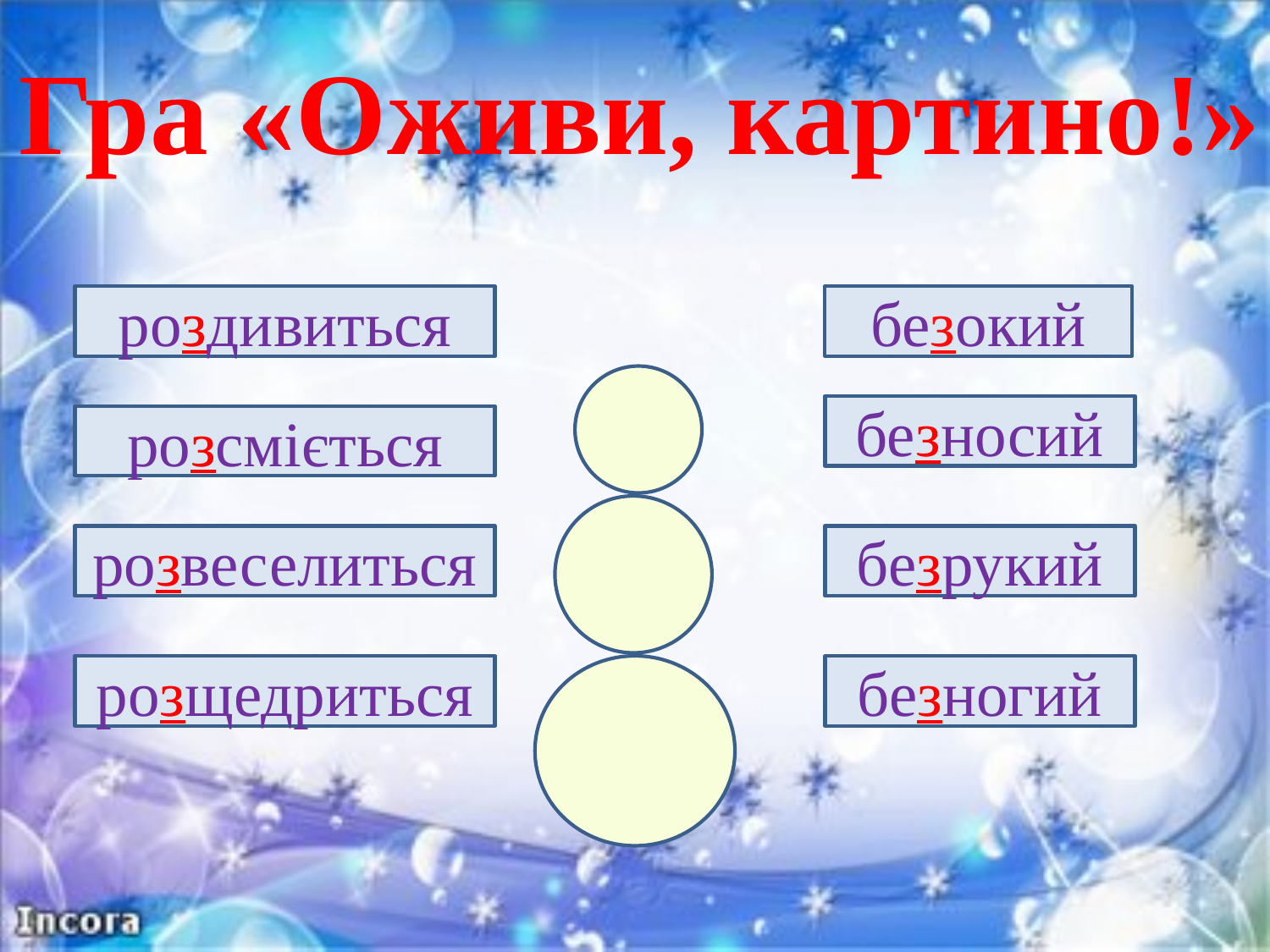

# Гра «Оживи, картино!»

роздивиться
безокий

безносий
розсміється

розвеселиться
безрукий
розщедриться

безногий